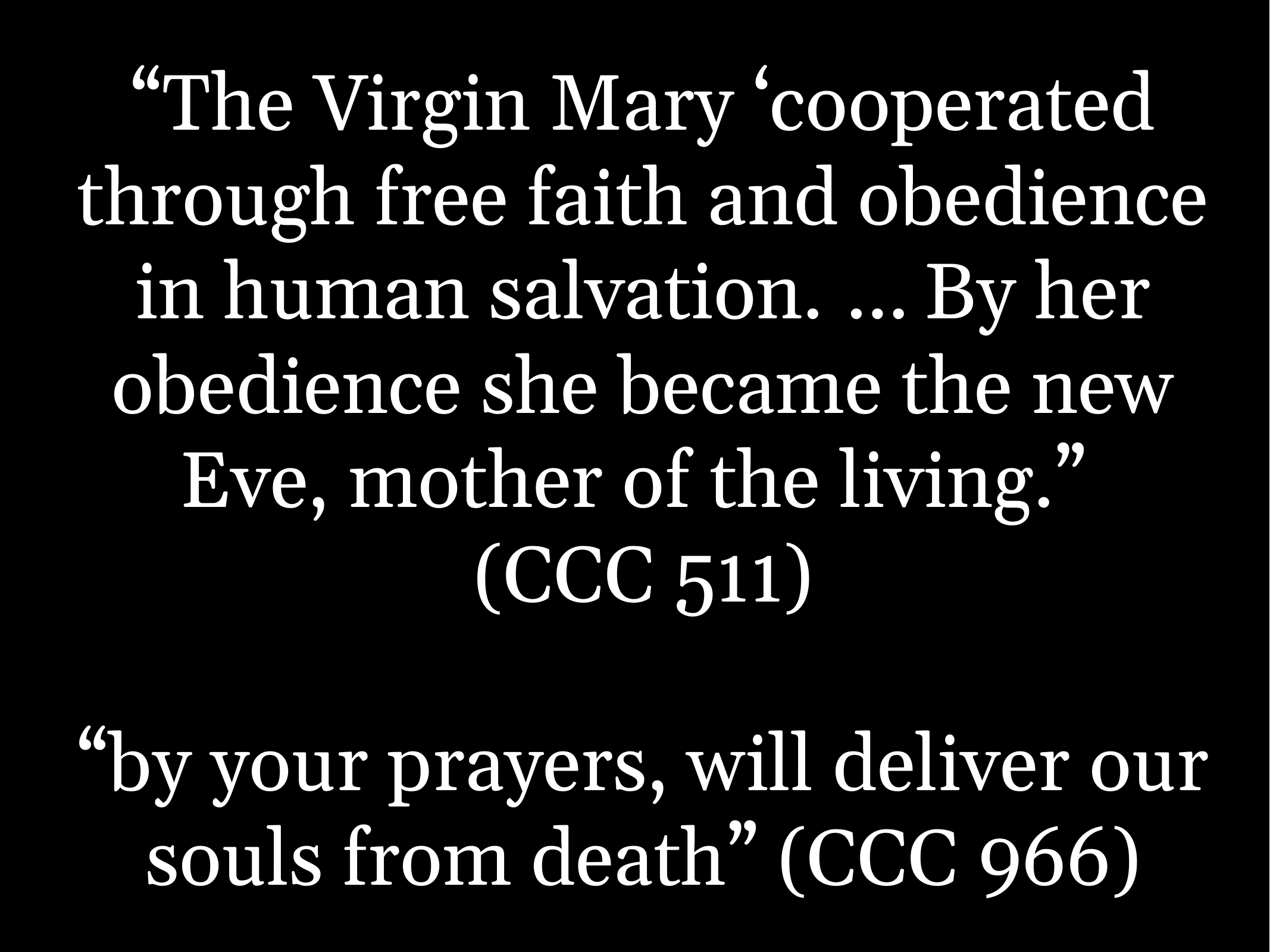

# “The Virgin Mary ‘cooperated through free faith and obedience in human salvation. … By her obedience she became the new Eve, mother of the living.”
(CCC 511)

“by your prayers, will deliver our souls from death” (CCC 966)